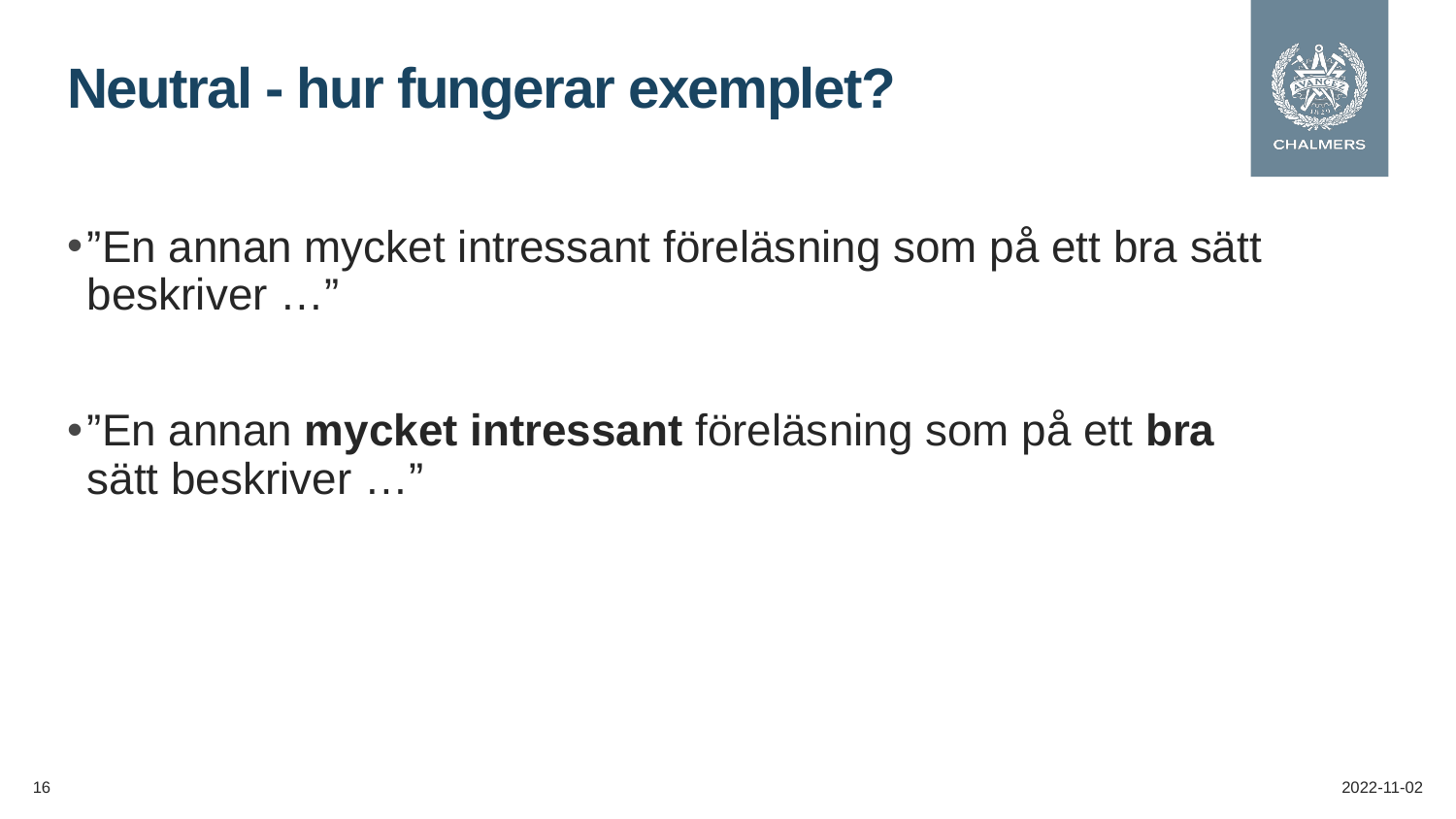

# Neutral - hur fungerar exemplet?
”En annan mycket intressant föreläsning som på ett bra sätt beskriver …”

”En annan mycket intressant föreläsning som på ett bra sätt beskriver …”

16